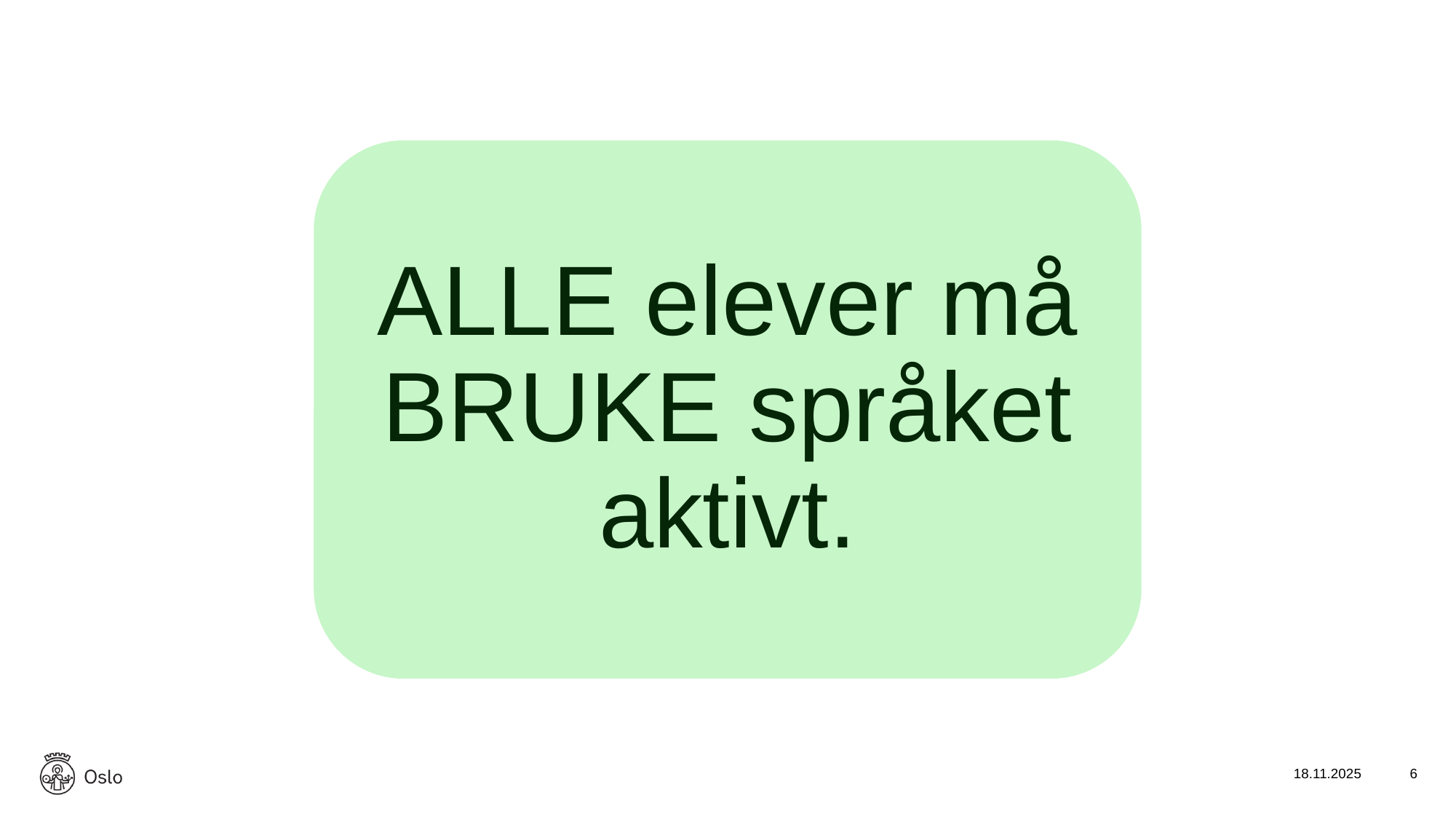

ALLE elever må BRUKE språket aktivt.
18.11.2025
6